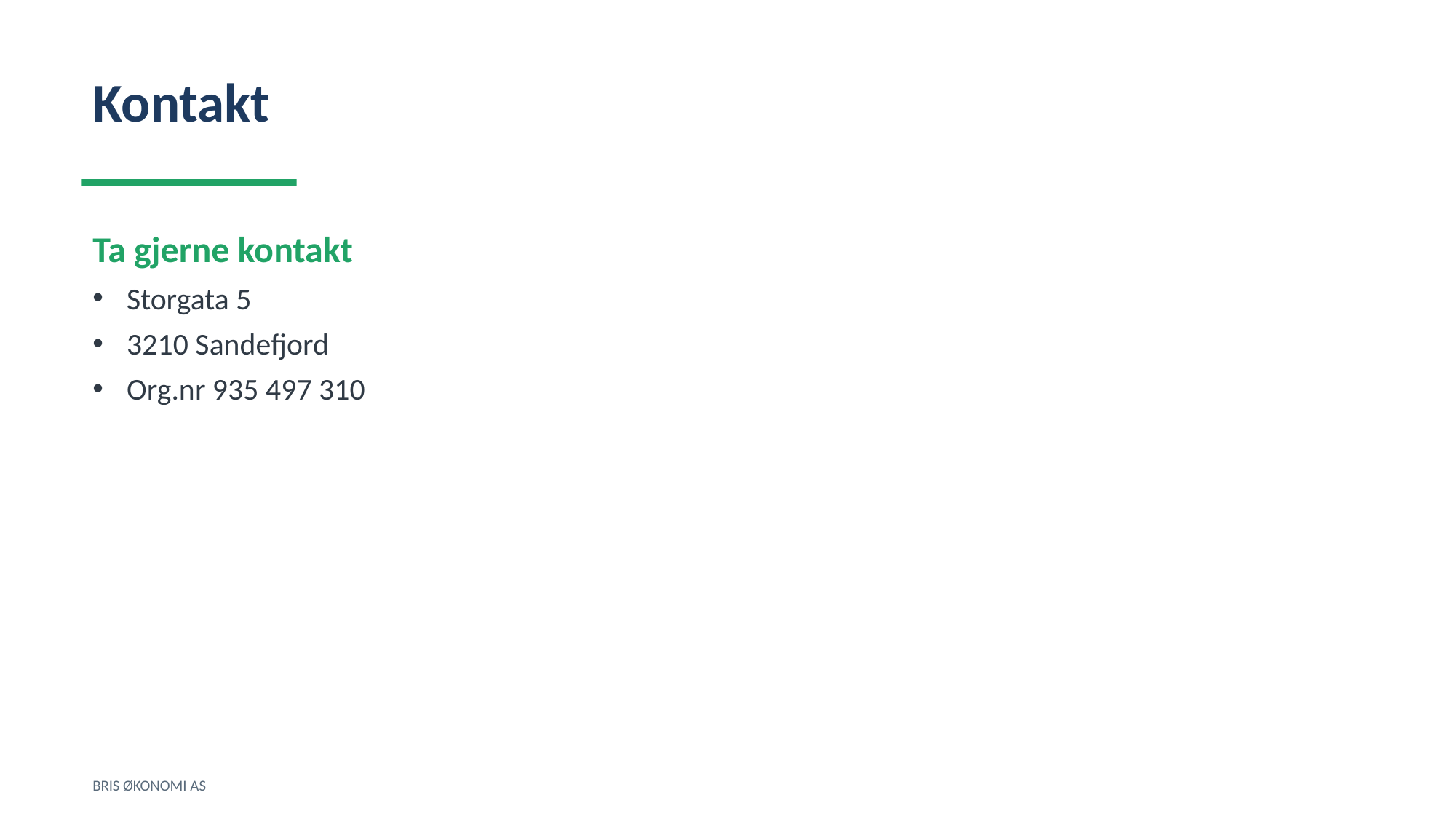

Kontakt

Ta gjerne kontakt
Storgata 5
3210 Sandefjord
Org.nr 935 497 310
BRIS ØKONOMI AS